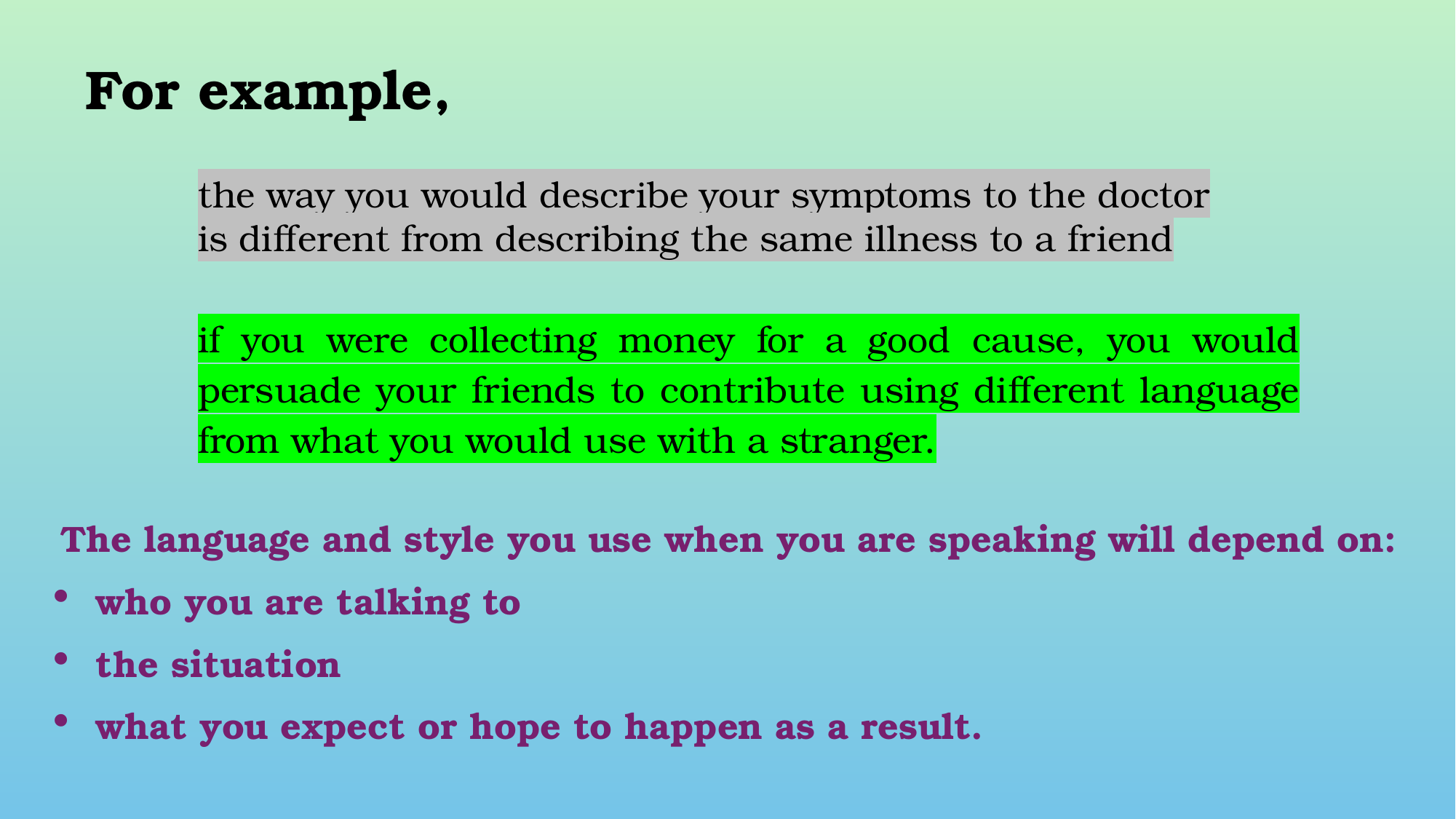

For example,
the way you would describe your symptoms to the doctor is different from describing the same illness to a friend
if you were collecting money for a good cause, you would persuade your friends to contribute using different language from what you would use with a stranger.
The language and style you use when you are speaking will depend on:
who you are talking to
the situation
what you expect or hope to happen as a result.